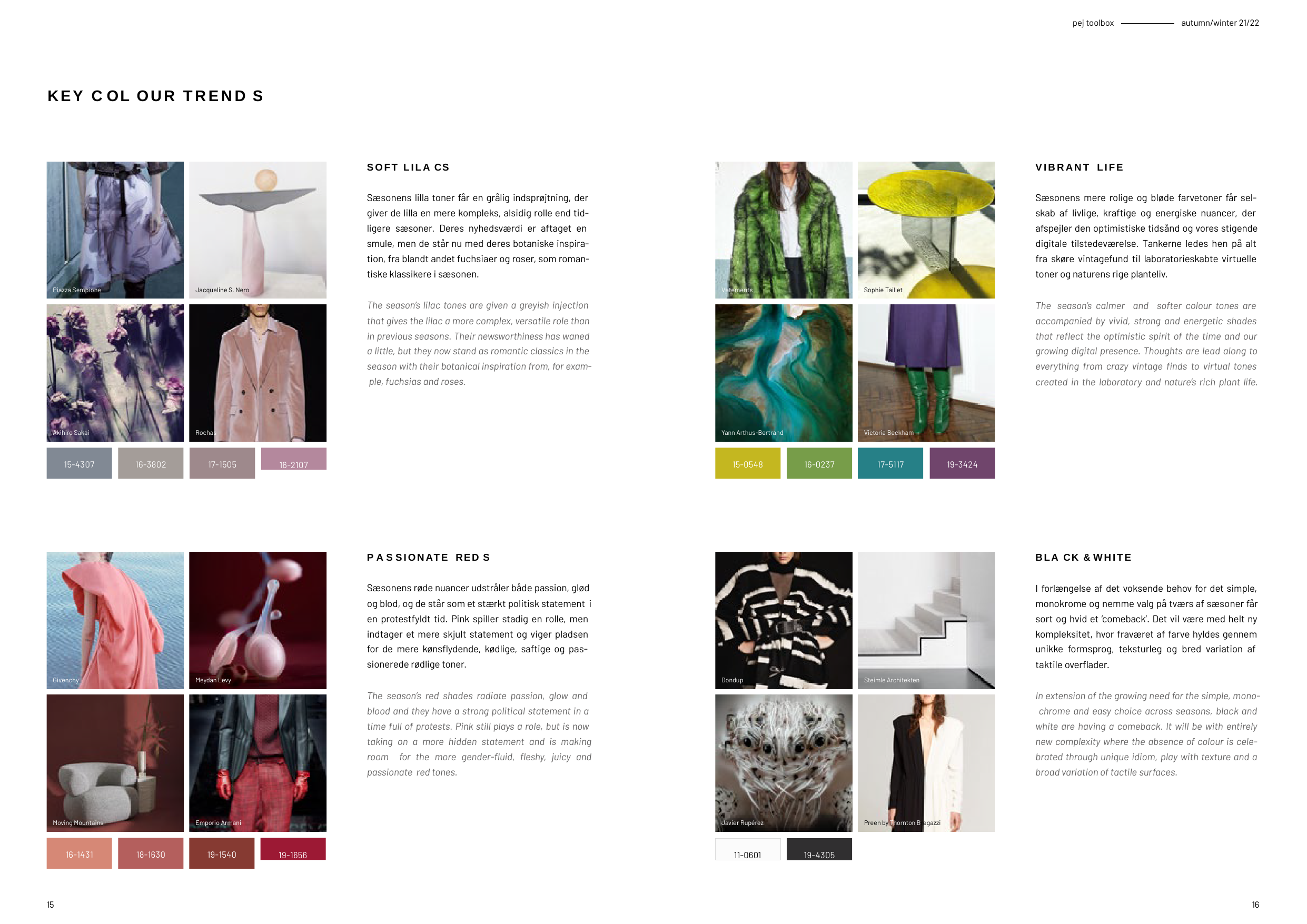

pej toolbox
autumn/winter 21/22

KEY C OL OUR TREND S
SOFT LILA CS
VIBRANT LIFE

Sæsonens lilla toner får en grålig indsprøjtning, der  giver de lilla en mere kompleks, alsidig rolle end tid-  ligere sæsoner. Deres nyhedsværdi er aftaget en  smule, men de står nu med deres botaniske inspira-  tion, fra blandt andet fuchsiaer og roser, som roman-  tiske klassikere i sæsonen.
Sæsonens mere rolige og bløde farvetoner får sel-  skab af livlige, kraftige og energiske nuancer, der  afspejler den optimistiske tidsånd og vores stigende  digitale tilstedeværelse. Tankerne ledes hen på alt  fra skøre vintagefund til laboratorieskabte virtuelle  toner og naturens rige planteliv.
Piazza Sempione
Vetements
Jacqueline S. Nero
Sophie Taillet
The season’s lilac tones are given a greyish injection  that gives the lilac a more complex, versatile role than  in previous seasons. Their newsworthiness has waned  a little, but they now stand as romantic classics in the  season with their botanical inspiration from, for exam-  ple, fuchsias and roses.
The season’s calmer  and  softer colour tones are  accompanied by vivid, strong and energetic shades  that reflect the optimistic spirit of the time and our  growing digital presence. Thoughts are lead along to  everything from crazy vintage finds to virtual tones  created in the laboratory and nature’s rich plant life.

Rochas
Victoria Beckham
Akihiro Sakai
Yann Arthus-Bertrand

16-2107

17-1505
19-3424
15-4307
16-3802
15-0548
16-0237
17-5117
P A S SIONATE RED S
BLA CK & WHITE

Sæsonens røde nuancer udstråler både passion, glød  og blod, og de står som et stærkt politisk statement  i en protestfyldt tid. Pink spiller stadig en rolle, men  indtager et mere skjult statement og viger pladsen  for de mere kønsflydende, kødlige, saftige og pas-  sionerede rødlige toner.
I forlængelse af det voksende behov for det simple,  monokrome og nemme valg på tværs af sæsoner får  sort og hvid et ’comeback’. Det vil være med helt ny  kompleksitet, hvor fraværet af farve hyldes gennem  unikke formsprog, teksturleg og bred variation af  taktile overflader.
Givenchy
Meydan Levy
Dondup
Steimle Architekten
The season’s red shades radiate passion, glow and  blood and they have a strong political statement in a  time full of protests. Pink still plays a role, but is now  taking on a more hidden statement and is making room  for the more gender-fluid, fleshy, juicy and passionate  red tones.
In extension of the growing need for the simple, mono-  chrome and easy choice across seasons, black and  white are having a comeback. It will be with entirely  new complexity where the absence of colour is cele-  brated through unique idiom, play with texture and a  broad variation of tactile surfaces.

Moving Mountains
Emporio Armani
Javier Rupérez
Preen by Thornton Bregazzi

19-1656

11-0601

19-4305
16-1431
18-1630
19-1540
15
16